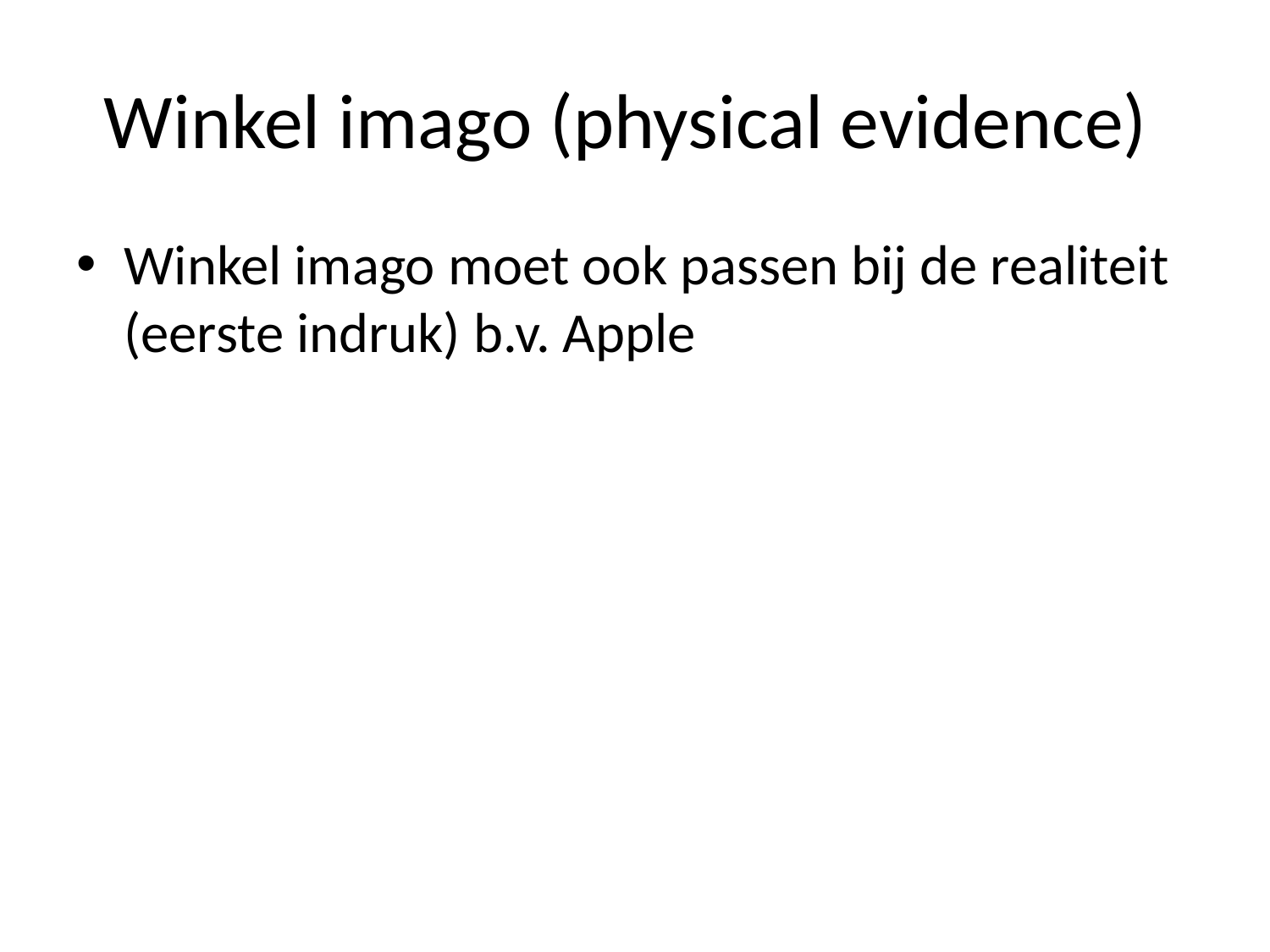

# Winkel imago (physical evidence)
Winkel imago moet ook passen bij de realiteit (eerste indruk) b.v. Apple